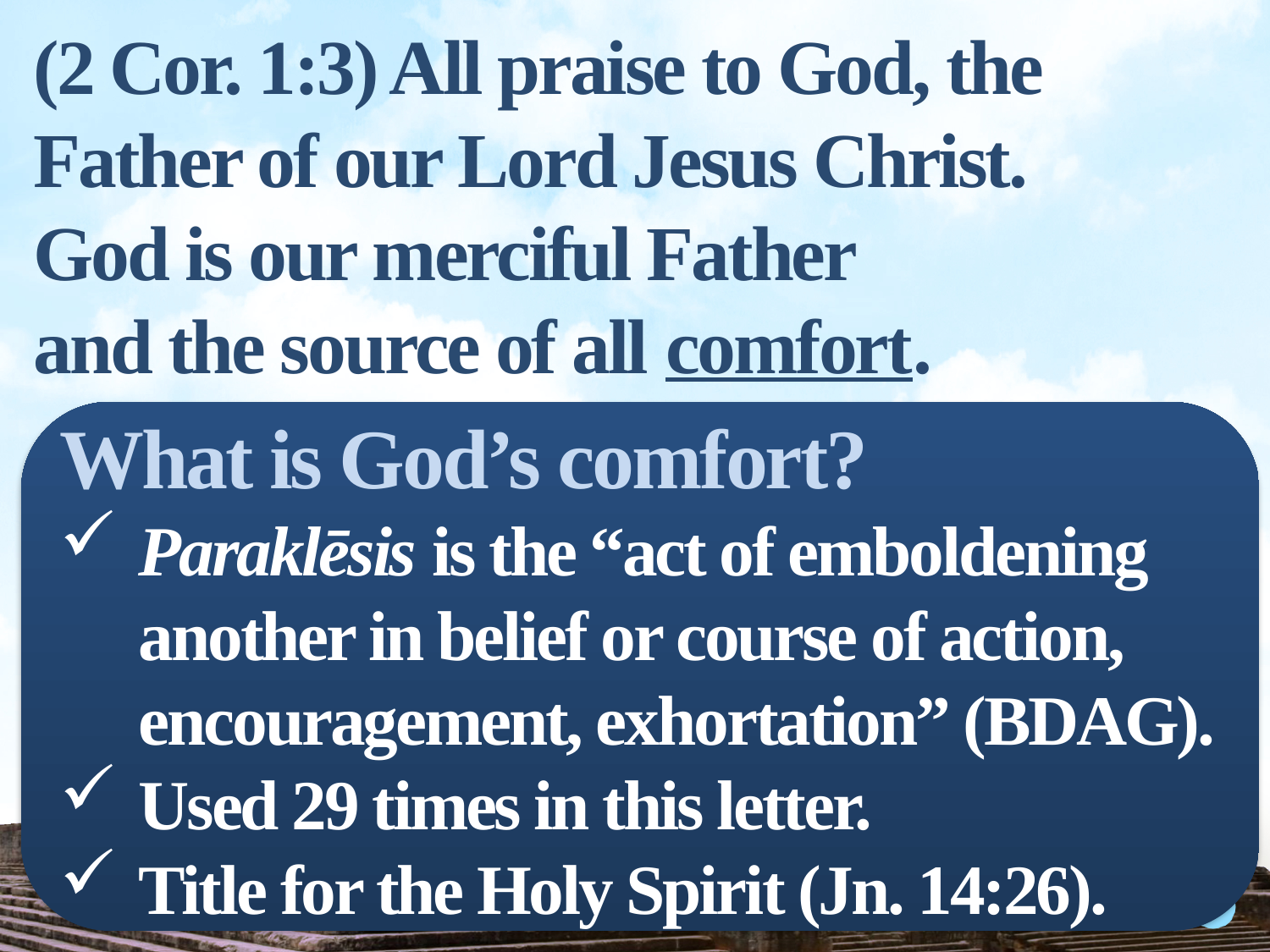

(2 Cor. 1:3) All praise to God, the Father of our Lord Jesus Christ.
God is our merciful Father
and the source of all comfort.
What is God’s comfort?
Paraklēsis is the “act of emboldening another in belief or course of action, encouragement, exhortation” (BDAG).
Used 29 times in this letter.
Title for the Holy Spirit (Jn. 14:26).